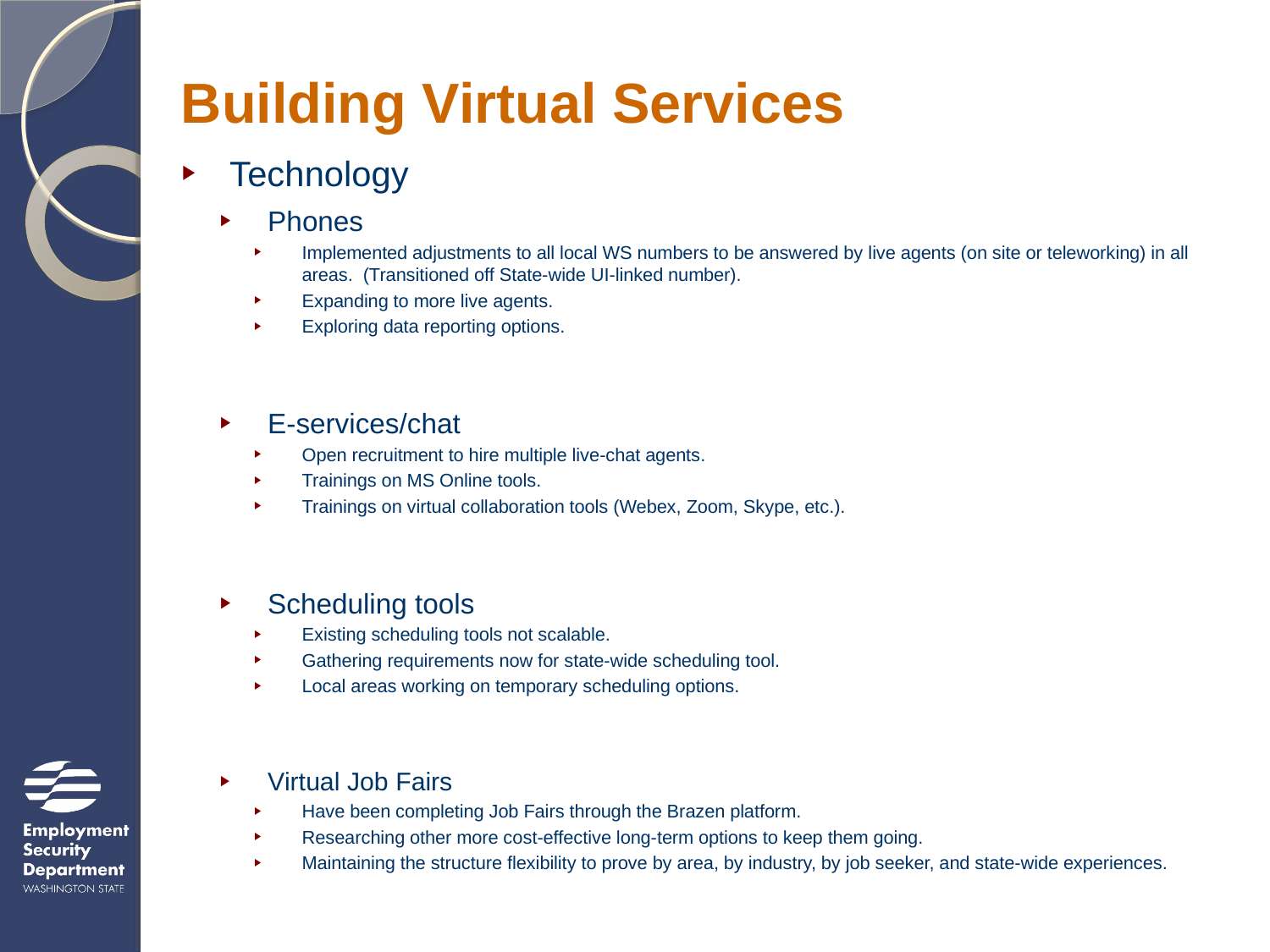

# Building Virtual Services
Technology
Phones
Implemented adjustments to all local WS numbers to be answered by live agents (on site or teleworking) in all areas.  (Transitioned off State-wide UI-linked number).
Expanding to more live agents.
Exploring data reporting options.

E-services/chat
Open recruitment to hire multiple live-chat agents.
Trainings on MS Online tools.
Trainings on virtual collaboration tools (Webex, Zoom, Skype, etc.).

Scheduling tools
Existing scheduling tools not scalable.
Gathering requirements now for state-wide scheduling tool.
Local areas working on temporary scheduling options.

Virtual Job Fairs
Have been completing Job Fairs through the Brazen platform.
Researching other more cost-effective long-term options to keep them going.
Maintaining the structure flexibility to prove by area, by industry, by job seeker, and state-wide experiences.